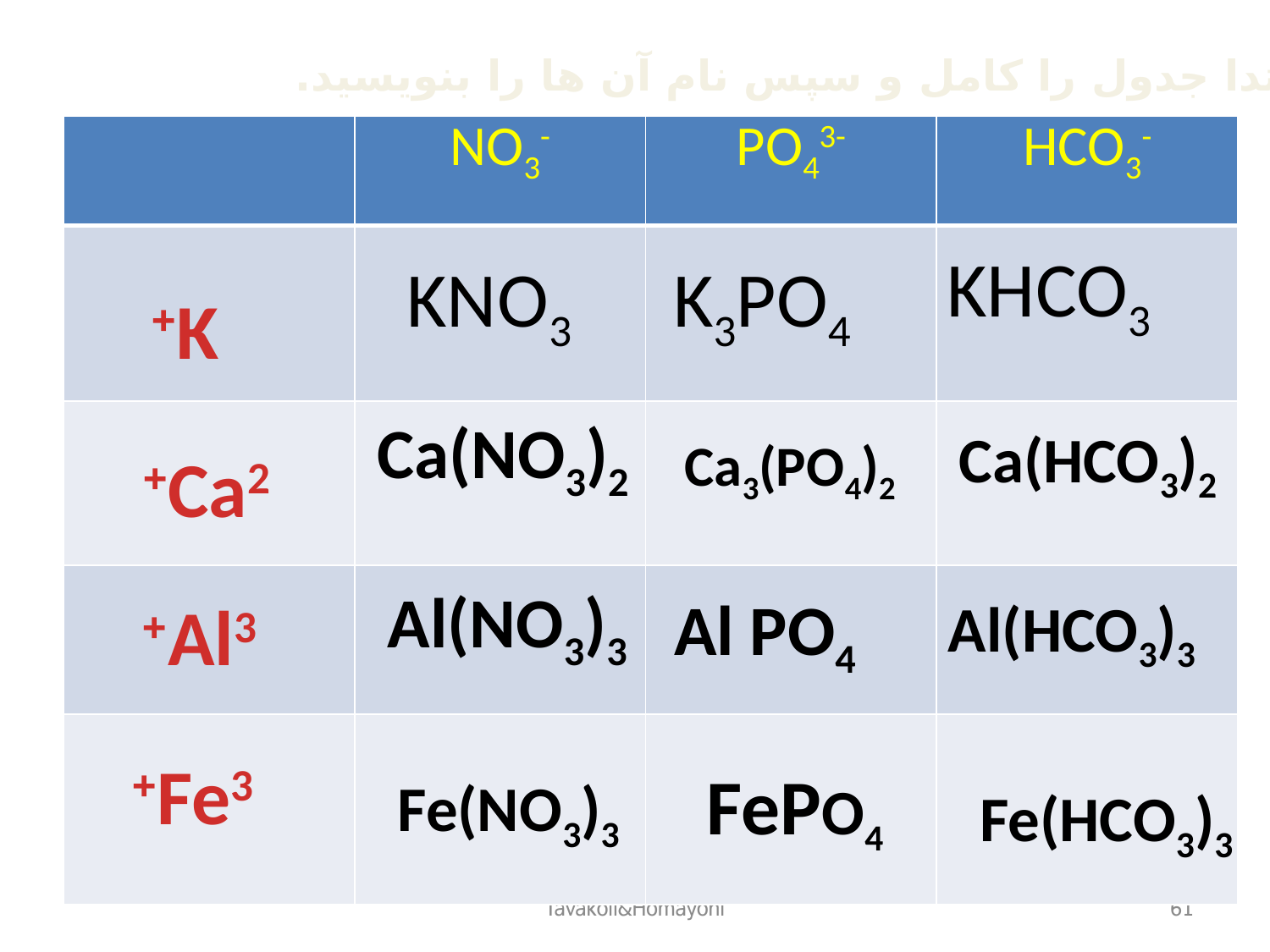

ابتدا جدول را کامل و سپس نام آن ها را بنویسید.
|  | NO3- | PO43- | HCO3- |
| --- | --- | --- | --- |
|  |  |  |  |
|  |  |  |  |
|  |  |  |  |
|  |  |  |  |
KHCO3
KNO3
K3PO4
K+
Ca(NO3)2
Ca(HCO3)2
Ca3(PO4)2
Ca2+
Al(NO3)3
Al PO4
Al3+
Al(HCO3)3
Fe3+
FePO4
Fe(NO3)3
Fe(HCO3)3
Tavakoli&Homayoni
61